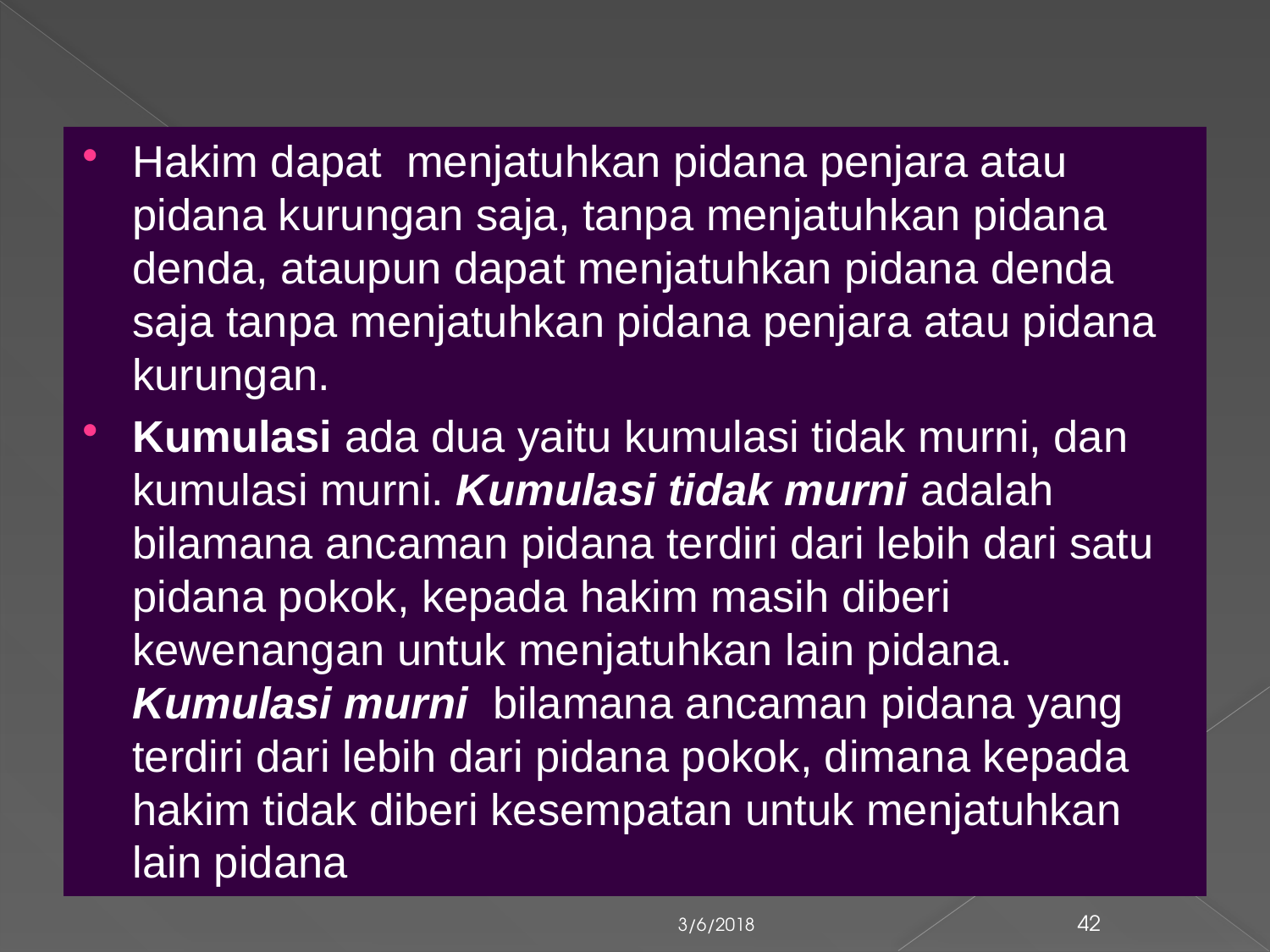

Hakim dapat  menjatuhkan pidana penjara atau pidana kurungan saja, tanpa menjatuhkan pidana denda, ataupun dapat menjatuhkan pidana denda saja tanpa menjatuhkan pidana penjara atau pidana kurungan.
Kumulasi ada dua yaitu kumulasi tidak murni, dan kumulasi murni. Kumulasi tidak murni adalah bilamana ancaman pidana terdiri dari lebih dari satu pidana pokok, kepada hakim masih diberi kewenangan untuk menjatuhkan lain pidana. Kumulasi murni  bilamana ancaman pidana yang terdiri dari lebih dari pidana pokok, dimana kepada hakim tidak diberi kesempatan untuk menjatuhkan lain pidana
3/6/2018
42